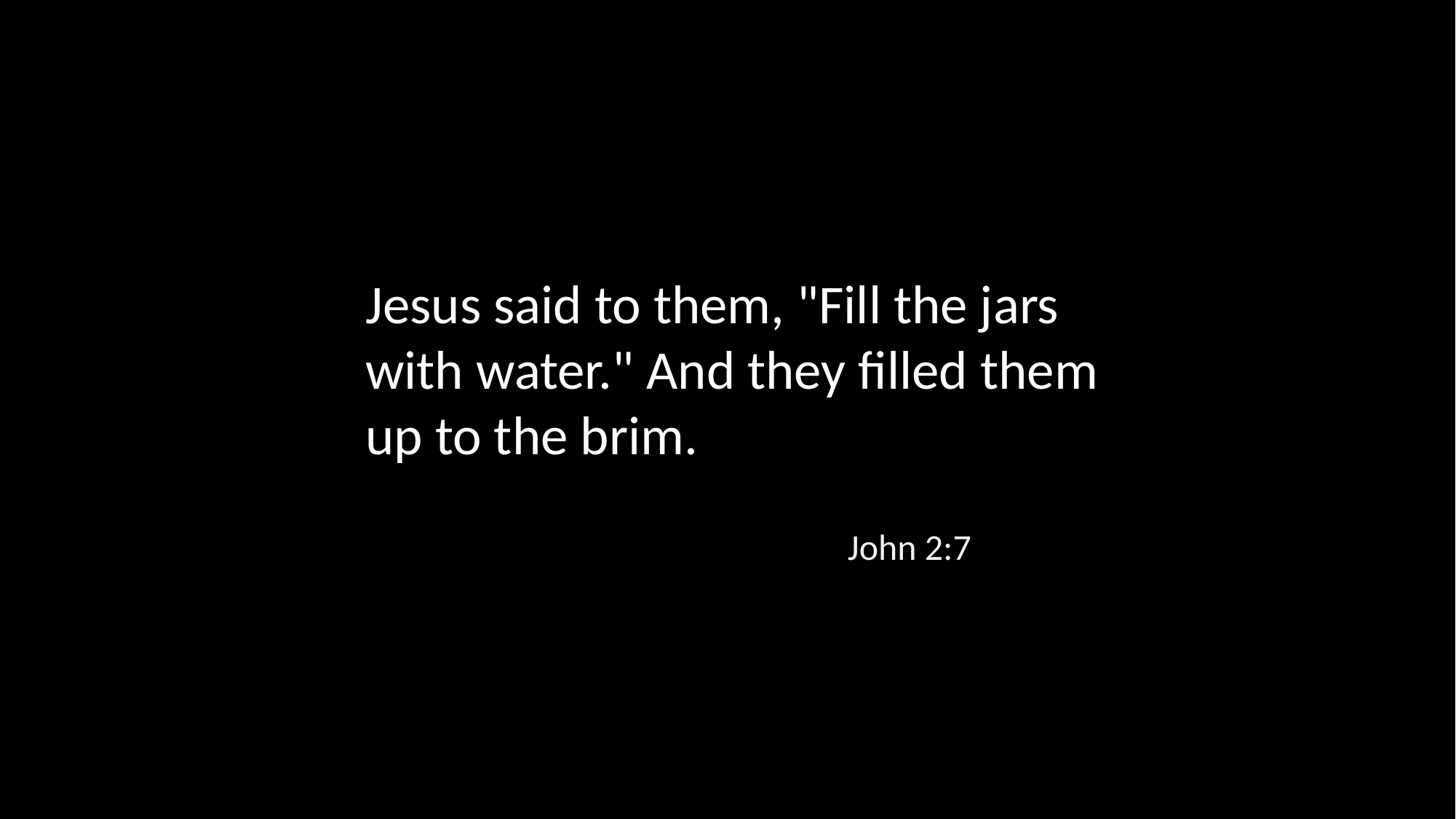

Jesus said to them, "Fill the jars with water." And they filled them up to the brim.
John 2:7